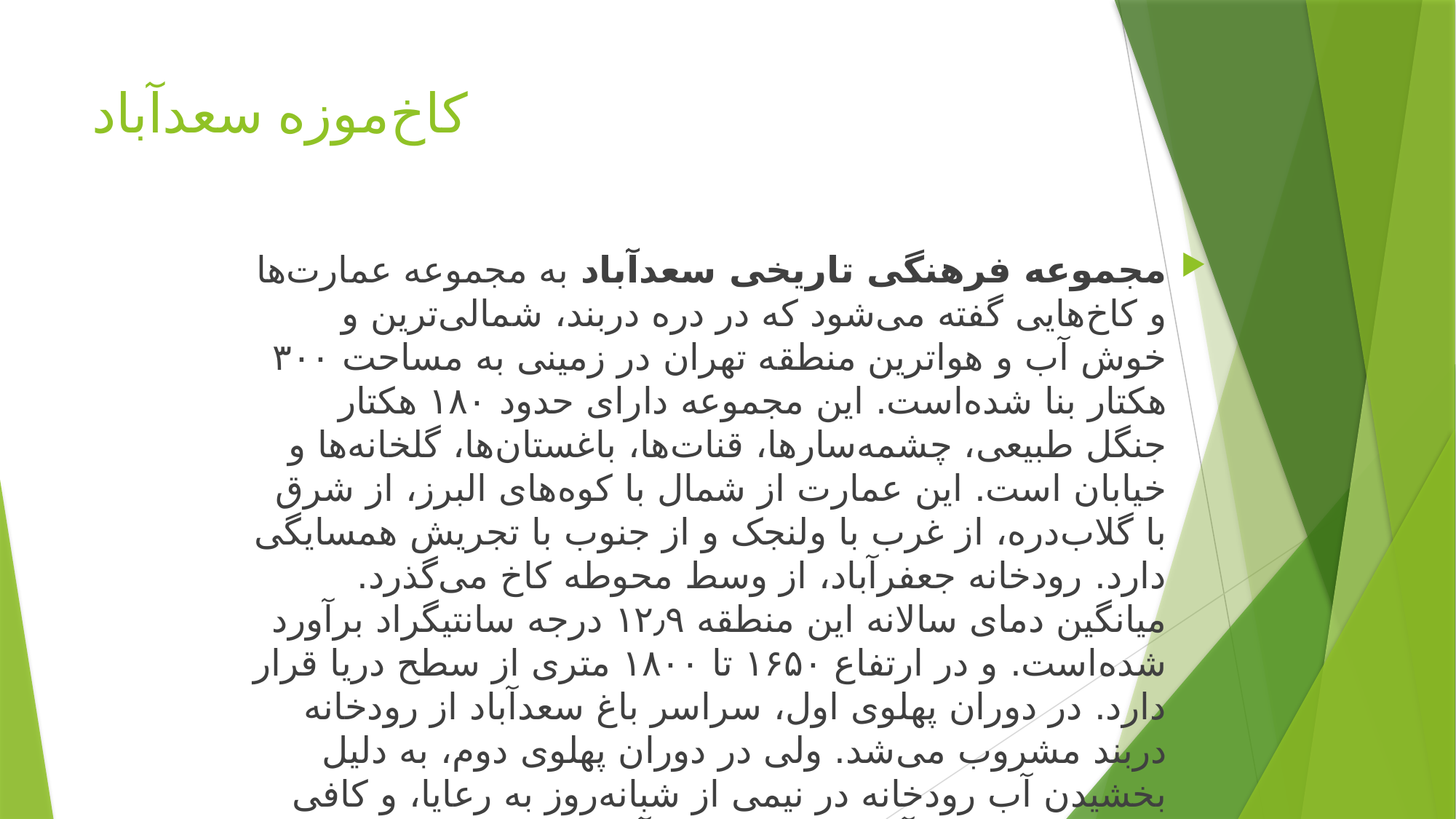

# کاخ‌موزه سعدآباد
مجموعه فرهنگی تاریخی سعدآباد به مجموعه عمارت‌ها و کاخ‌هایی گفته می‌شود که در دره دربند، شمالی‌ترین و خوش آب و هواترین منطقه تهران در زمینی به مساحت ۳۰۰ هکتار بنا شده‌است. این مجموعه دارای حدود ۱۸۰ هکتار جنگل طبیعی، چشمه‌سارها، قنات‌ها، باغستان‌ها، گلخانه‌ها و خیابان است. این عمارت از شمال با کوه‌های البرز، از شرق با گلاب‌دره، از غرب با ولنجک و از جنوب با تجریش همسایگی دارد. رودخانه جعفرآباد، از وسط محوطه کاخ می‌گذرد. میانگین دمای سالانه این منطقه ۱۲٫۹ درجه سانتیگراد برآورد شده‌است. و در ارتفاع ۱۶۵۰ تا ۱۸۰۰ متری از سطح دریا قرار دارد. در دوران پهلوی اول، سراسر باغ سعدآباد از رودخانه دربند مشروب می‌شد. ولی در دوران پهلوی دوم، به دلیل بخشیدن آب رودخانه در نیمی از شبانه‌روز به رعایا، و کافی نبودن این میزان آب رودخانه برای آبیاری سراسر مجموعه، از دوازده رشته قنات قدیمی و جدیدالاحداث استفاده گردید.